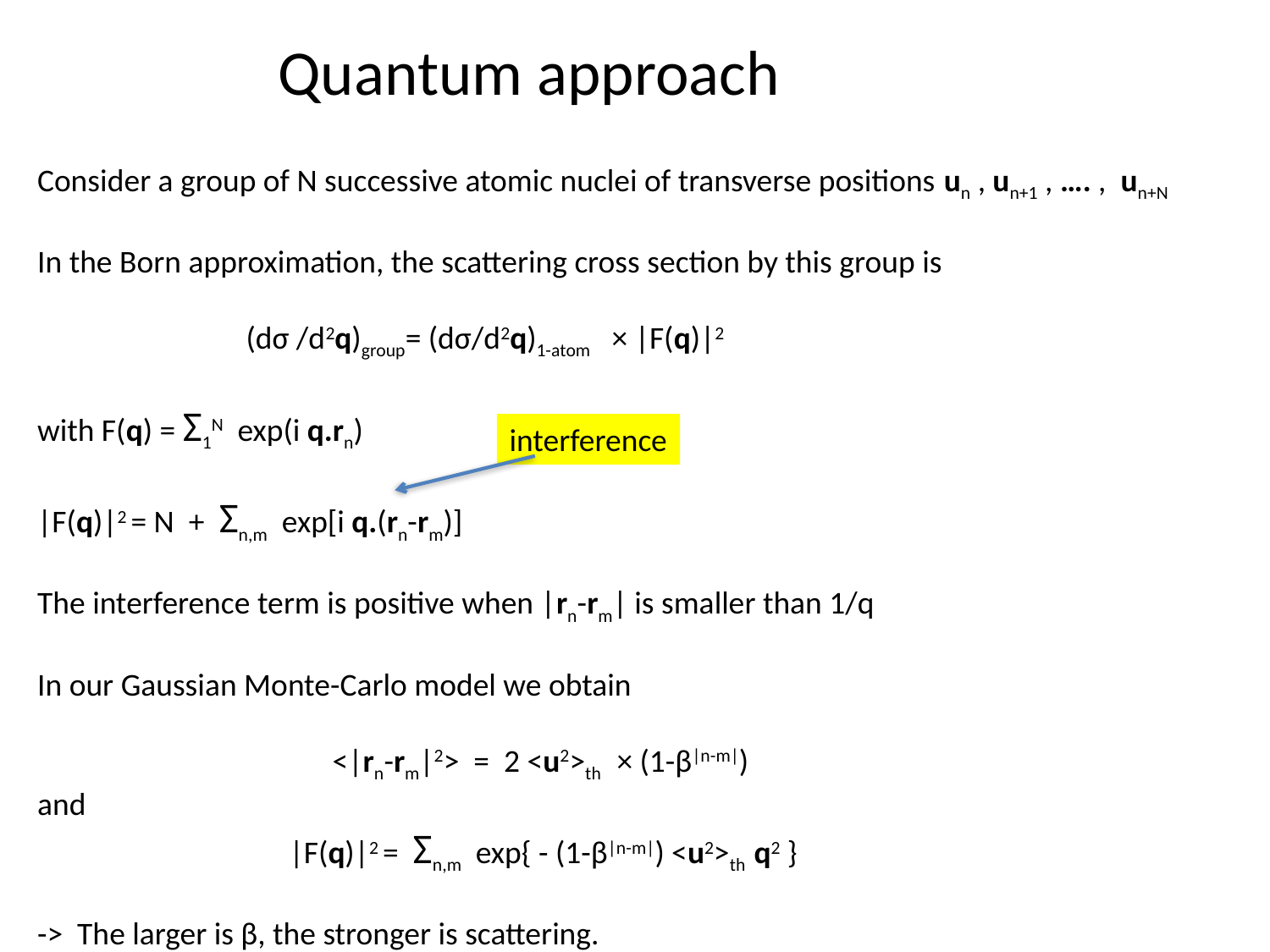

# Quantum approach
Consider a group of N successive atomic nuclei of transverse positions un , un+1 , …. ,  un+N

In the Born approximation, the scattering cross section by this group is

                             (dσ /d2q)group= (dσ/d2q)1-atom   × |F(q)|2

with F(q) = Σ1N  exp(i q.rn)

|F(q)|2 = N  +  Σn,m  exp[i q.(rn-rm)]

The interference term is positive when |rn-rm| is smaller than 1/q

In our Gaussian Monte-Carlo model we obtain

                                         <|rn-rm|2>  =  2 <u2>th   × (1-β|n-m|)
and
                                   |F(q)|2 =  Σn,m  exp{ - (1-β|n-m|) <u2>th  q2 }

->  The larger is β, the stronger is scattering.
interference